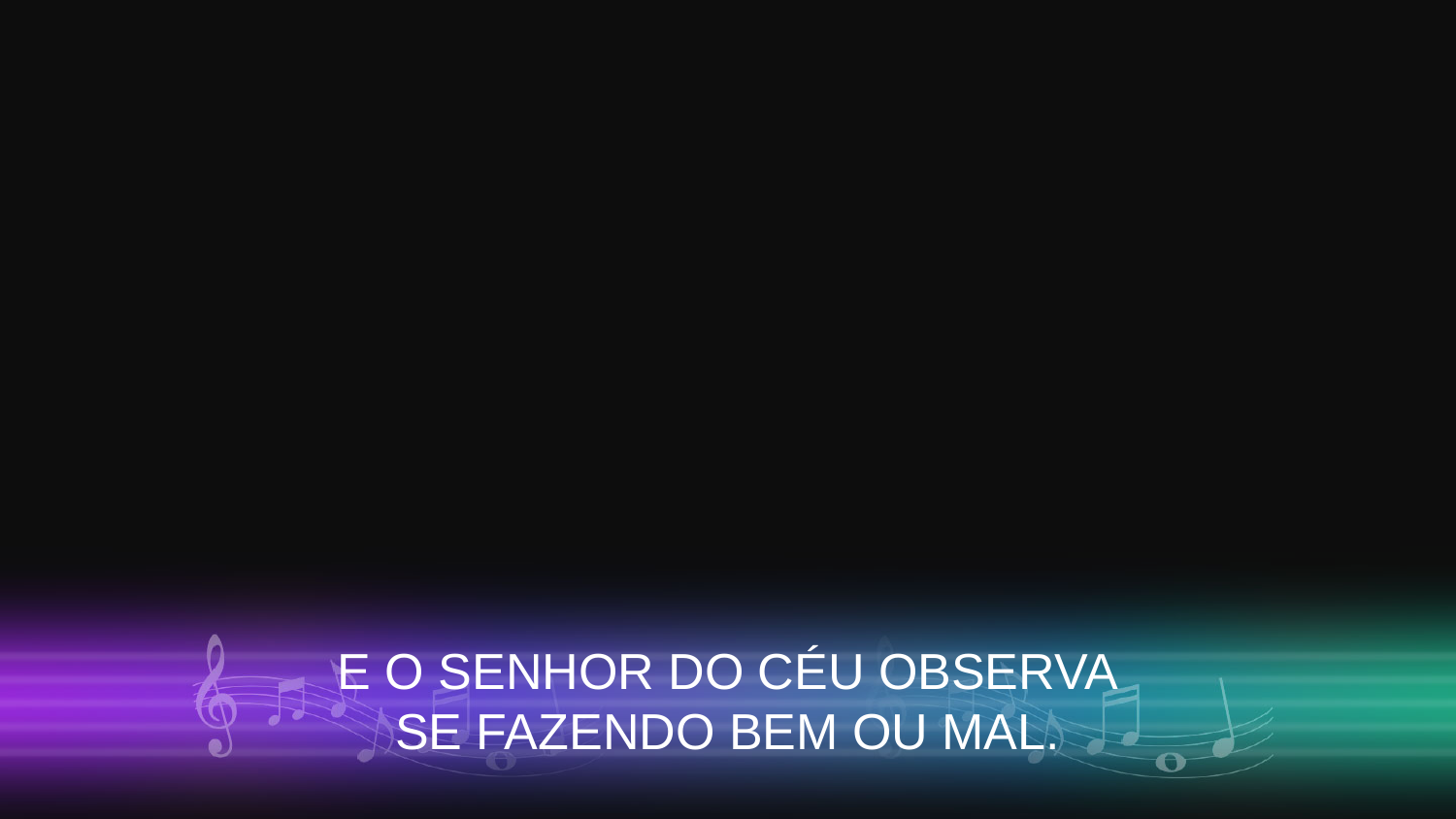

E O SENHOR DO CÉU OBSERVA
SE FAZENDO BEM OU MAL.